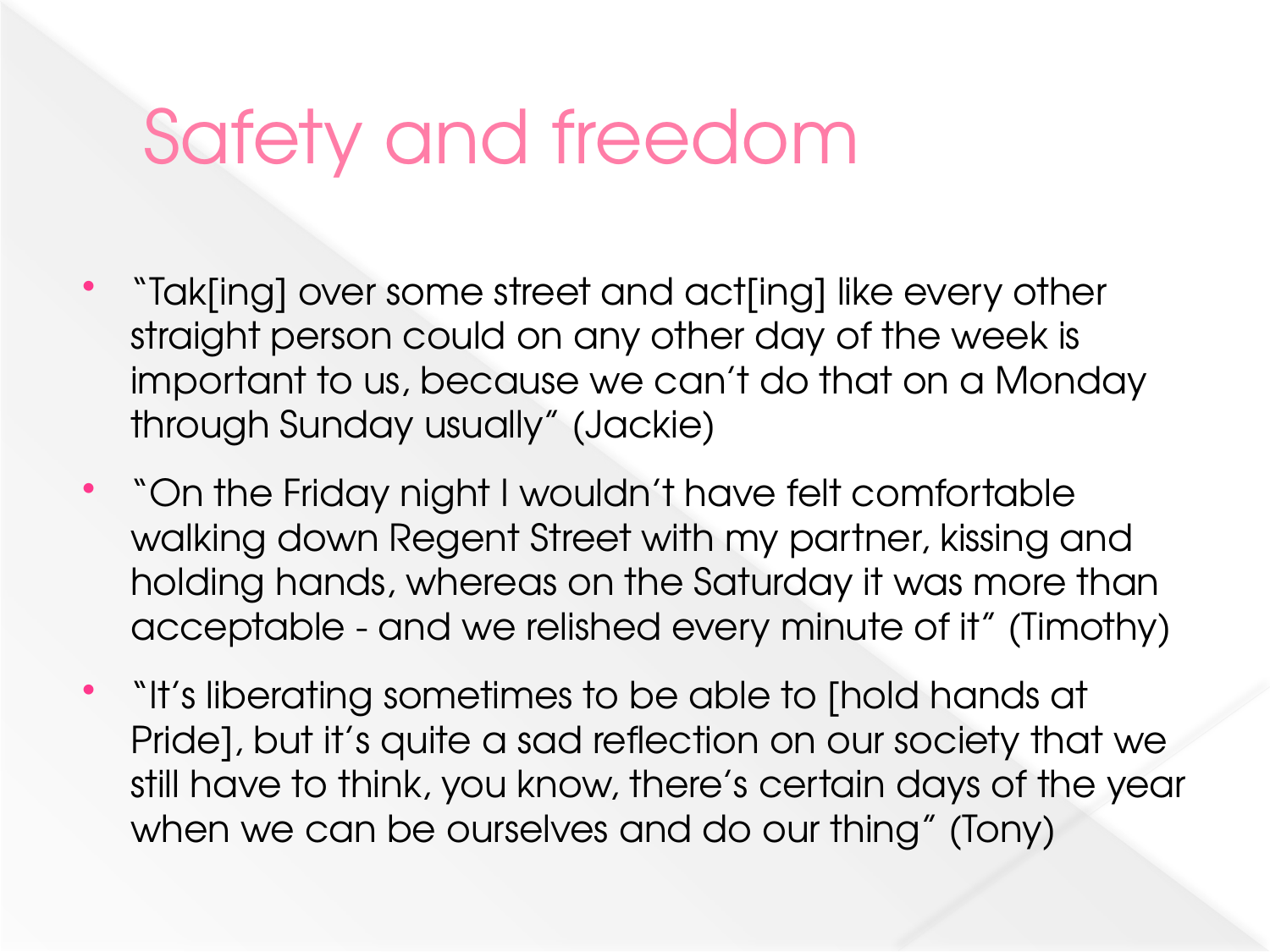

# Safety and freedom
“Tak[ing] over some street and act[ing] like every other straight person could on any other day of the week is important to us, because we can’t do that on a Monday through Sunday usually” (Jackie)

“On the Friday night I wouldn’t have felt comfortable walking down Regent Street with my partner, kissing and holding hands, whereas on the Saturday it was more than acceptable - and we relished every minute of it” (Timothy)

“It’s liberating sometimes to be able to [hold hands at Pride], but it’s quite a sad reflection on our society that we still have to think, you know, there’s certain days of the year when we can be ourselves and do our thing” (Tony)